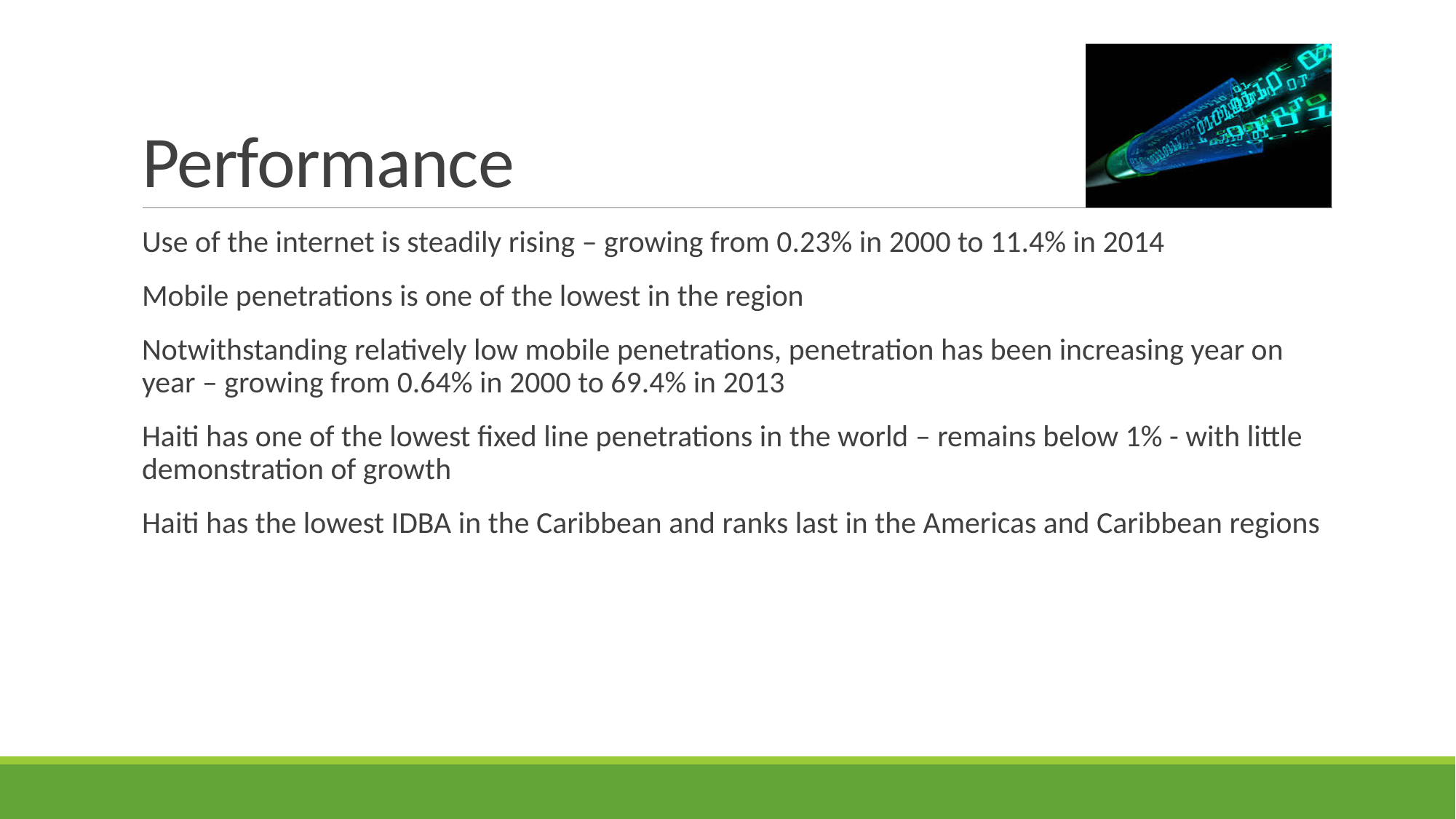

# Performance
Use of the internet is steadily rising – growing from 0.23% in 2000 to 11.4% in 2014
Mobile penetrations is one of the lowest in the region
Notwithstanding relatively low mobile penetrations, penetration has been increasing year on year – growing from 0.64% in 2000 to 69.4% in 2013
Haiti has one of the lowest fixed line penetrations in the world – remains below 1% - with little demonstration of growth
Haiti has the lowest IDBA in the Caribbean and ranks last in the Americas and Caribbean regions